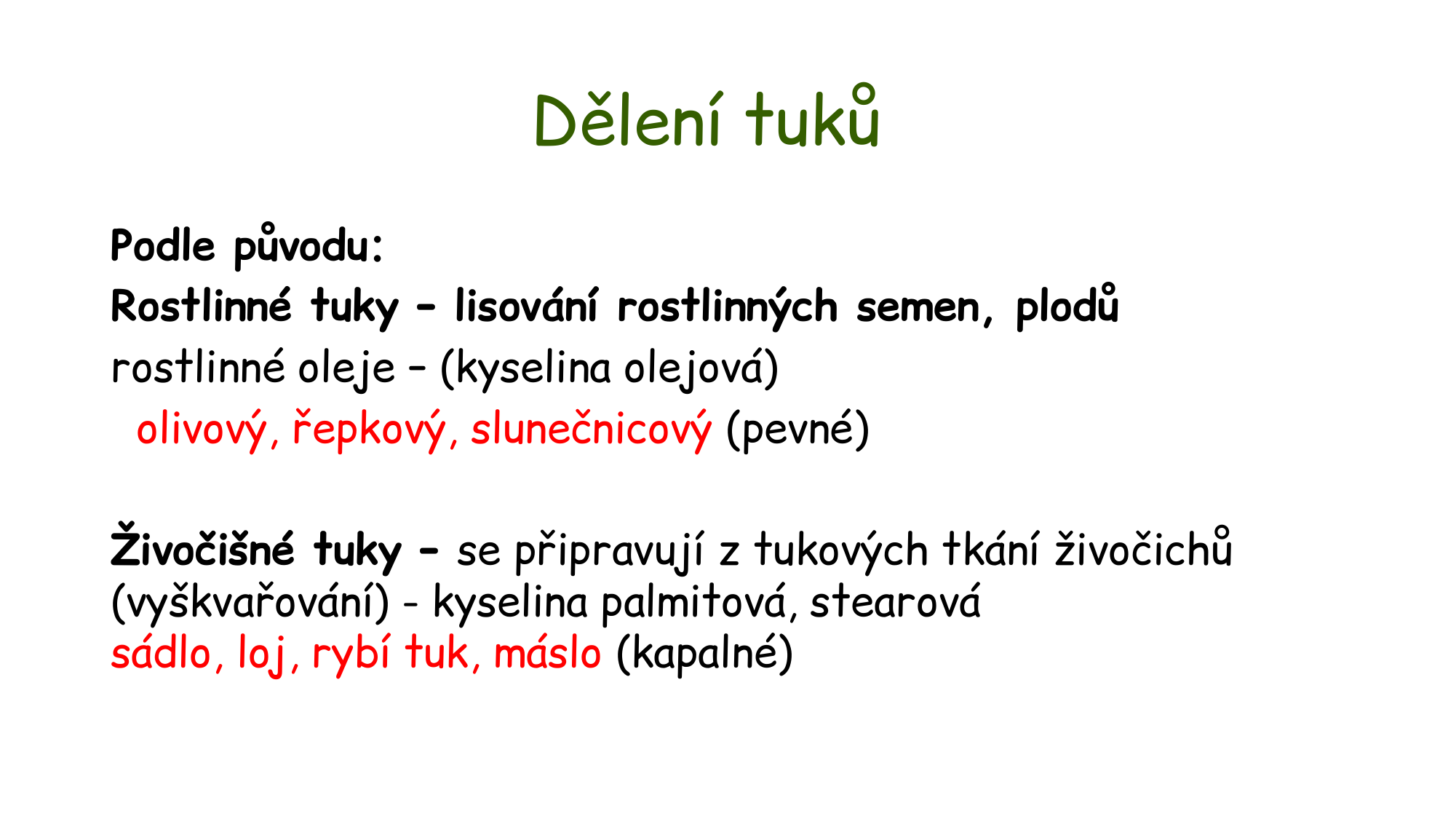

# Dělení tuků
Podle původu:
Rostlinné tuky – lisování rostlinných semen, plodů
rostlinné oleje – (kyselina olejová)
  olivový, řepkový, slunečnicový (pevné)

Živočišné tuky – se připravují z tukových tkání živočichů
(vyškvařování) - kyselina palmitová, stearová
sádlo, loj, rybí tuk, máslo (kapalné)